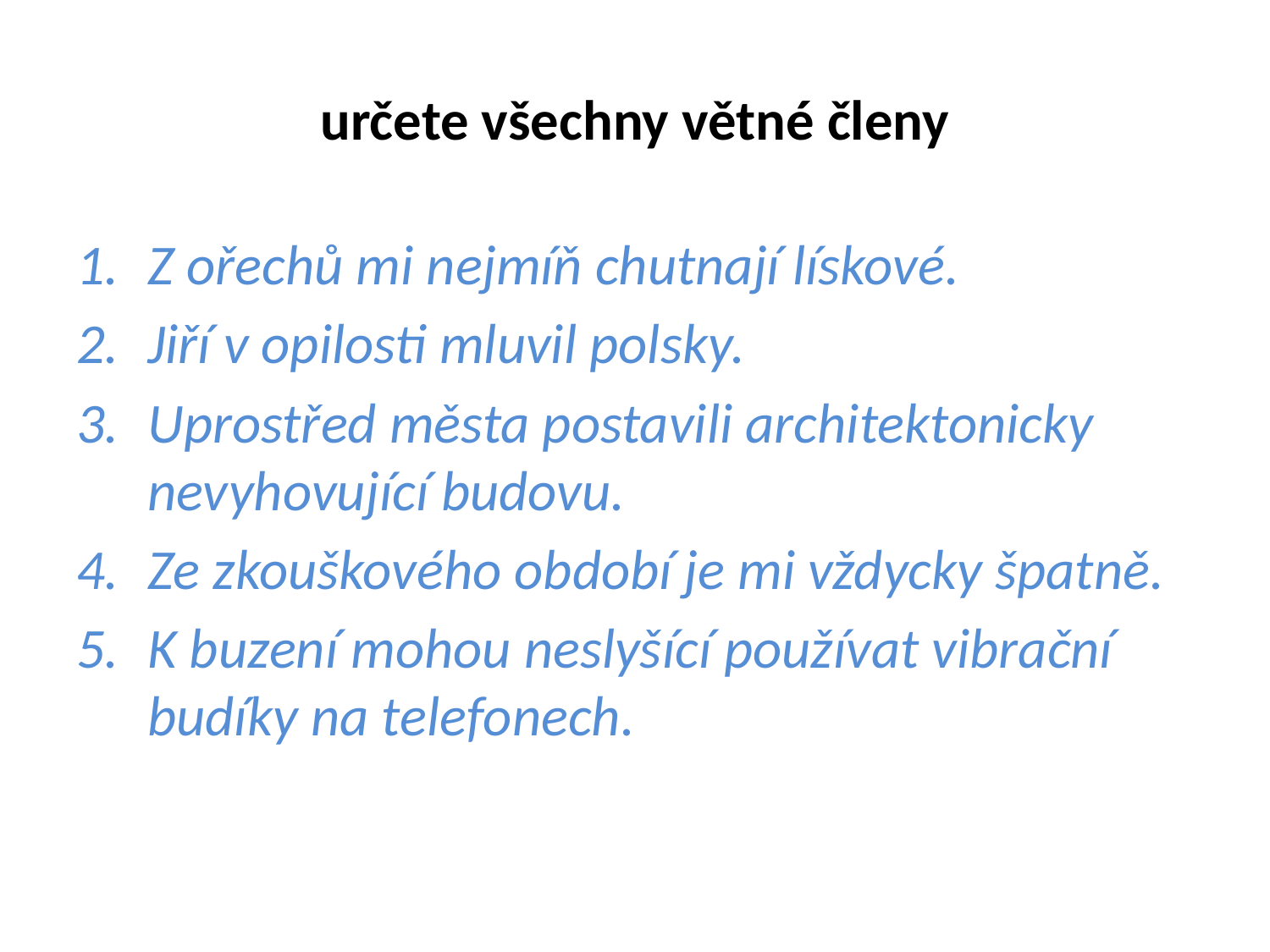

# určete všechny větné členy
Z ořechů mi nejmíň chutnají lískové.
Jiří v opilosti mluvil polsky.
Uprostřed města postavili architektonicky nevyhovující budovu.
Ze zkouškového období je mi vždycky špatně.
K buzení mohou neslyšící používat vibrační budíky na telefonech.